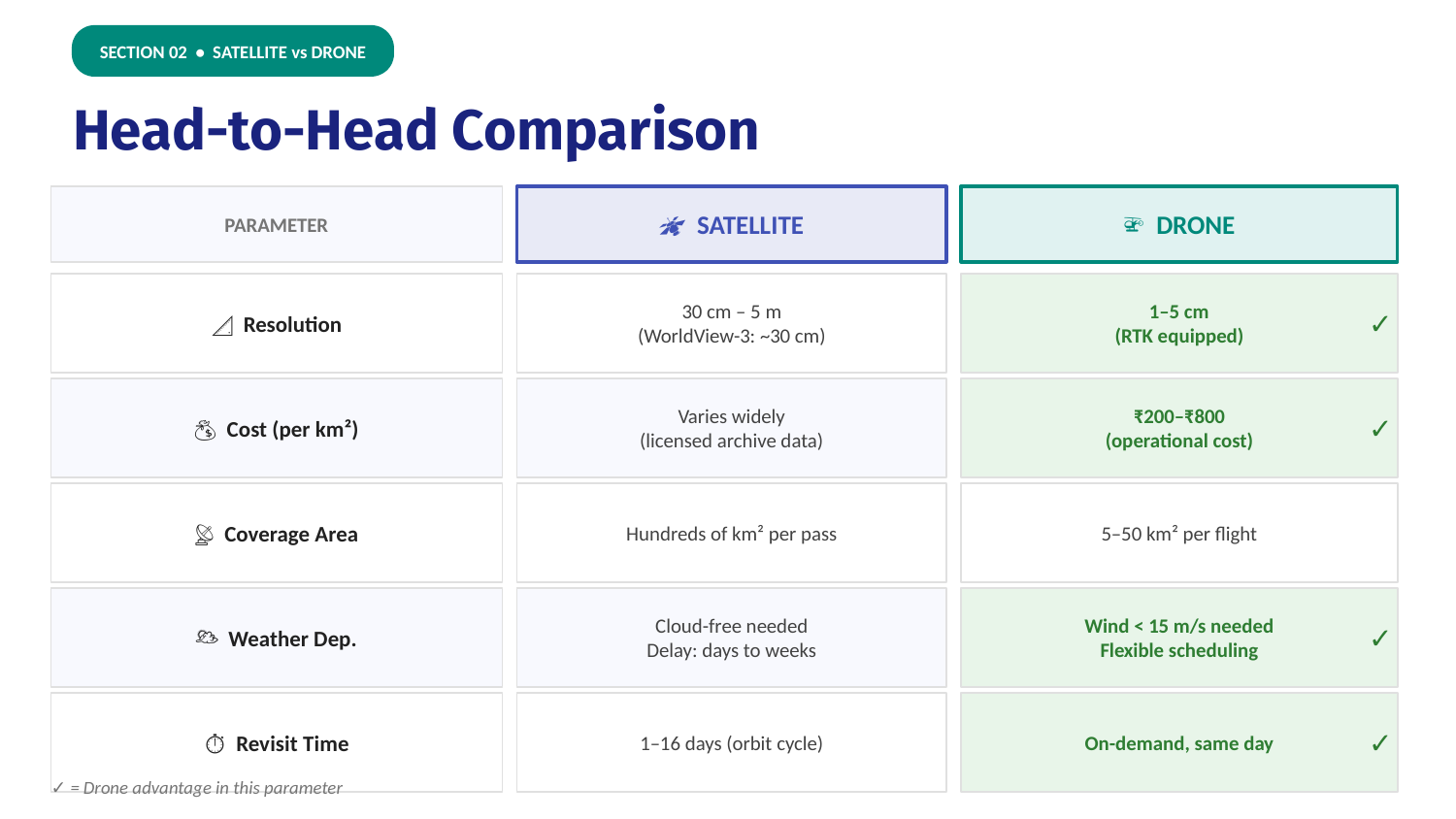

SECTION 02  •  SATELLITE vs DRONE
Head-to-Head Comparison

PARAMETER

🛰️  SATELLITE

🚁  DRONE

📐  Resolution

30 cm – 5 m
(WorldView-3: ~30 cm)

1–5 cm
(RTK equipped)
✓

💰  Cost (per km²)

Varies widely
(licensed archive data)

₹200–₹800
(operational cost)
✓

📡  Coverage Area

Hundreds of km² per pass

5–50 km² per flight

⛅  Weather Dep.

Cloud-free needed
Delay: days to weeks

Wind < 15 m/s needed
Flexible scheduling
✓

⏱️  Revisit Time

1–16 days (orbit cycle)

On-demand, same day
✓
✓ = Drone advantage in this parameter